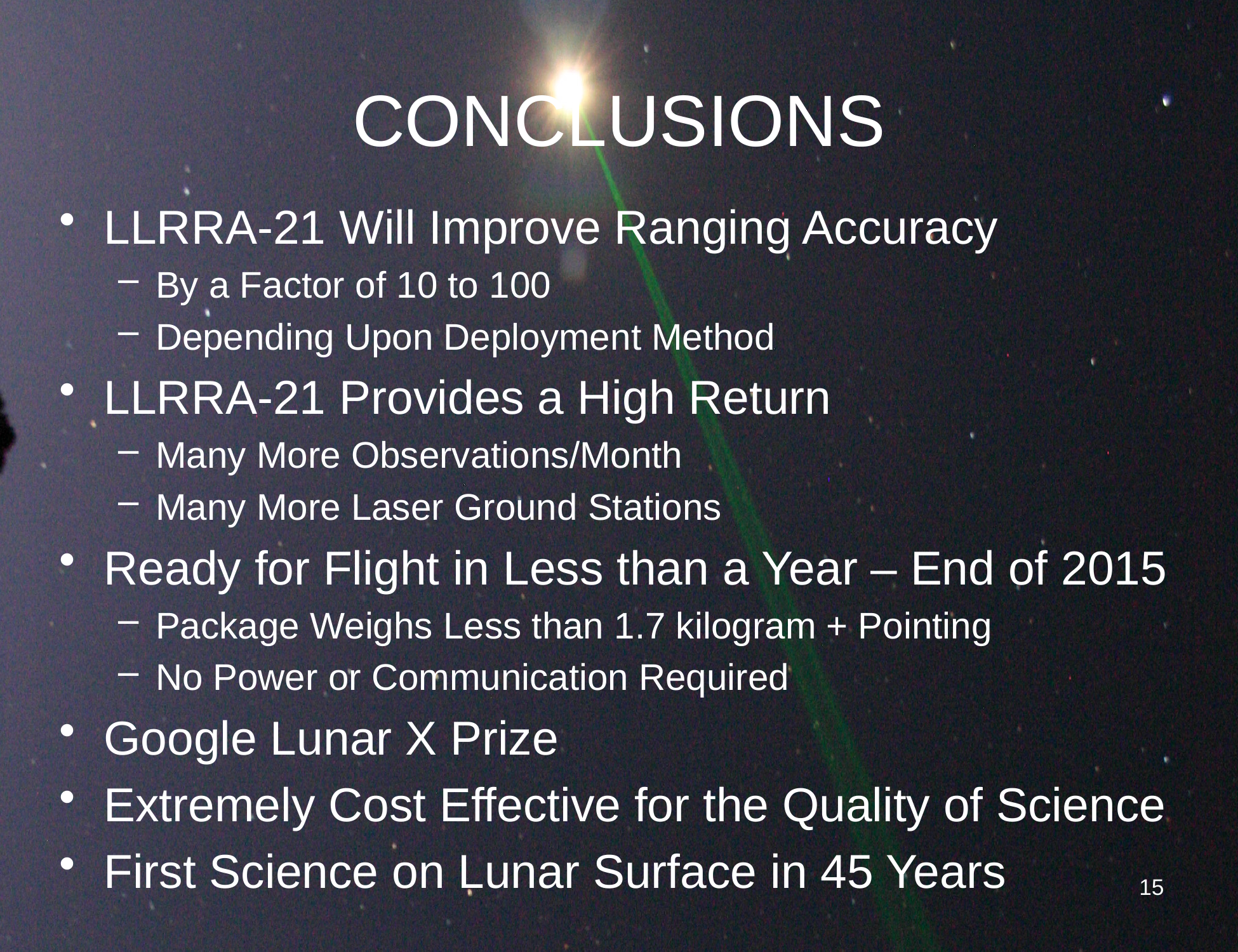

# CONCLUSIONS
LLRRA-21 Will Improve Ranging Accuracy
By a Factor of 10 to 100
Depending Upon Deployment Method
LLRRA-21 Provides a High Return
Many More Observations/Month
Many More Laser Ground Stations
Ready for Flight in Less than a Year – End of 2015
Package Weighs Less than 1.7 kilogram + Pointing
No Power or Communication Required
Google Lunar X Prize
Extremely Cost Effective for the Quality of Science
First Science on Lunar Surface in 45 Years
15